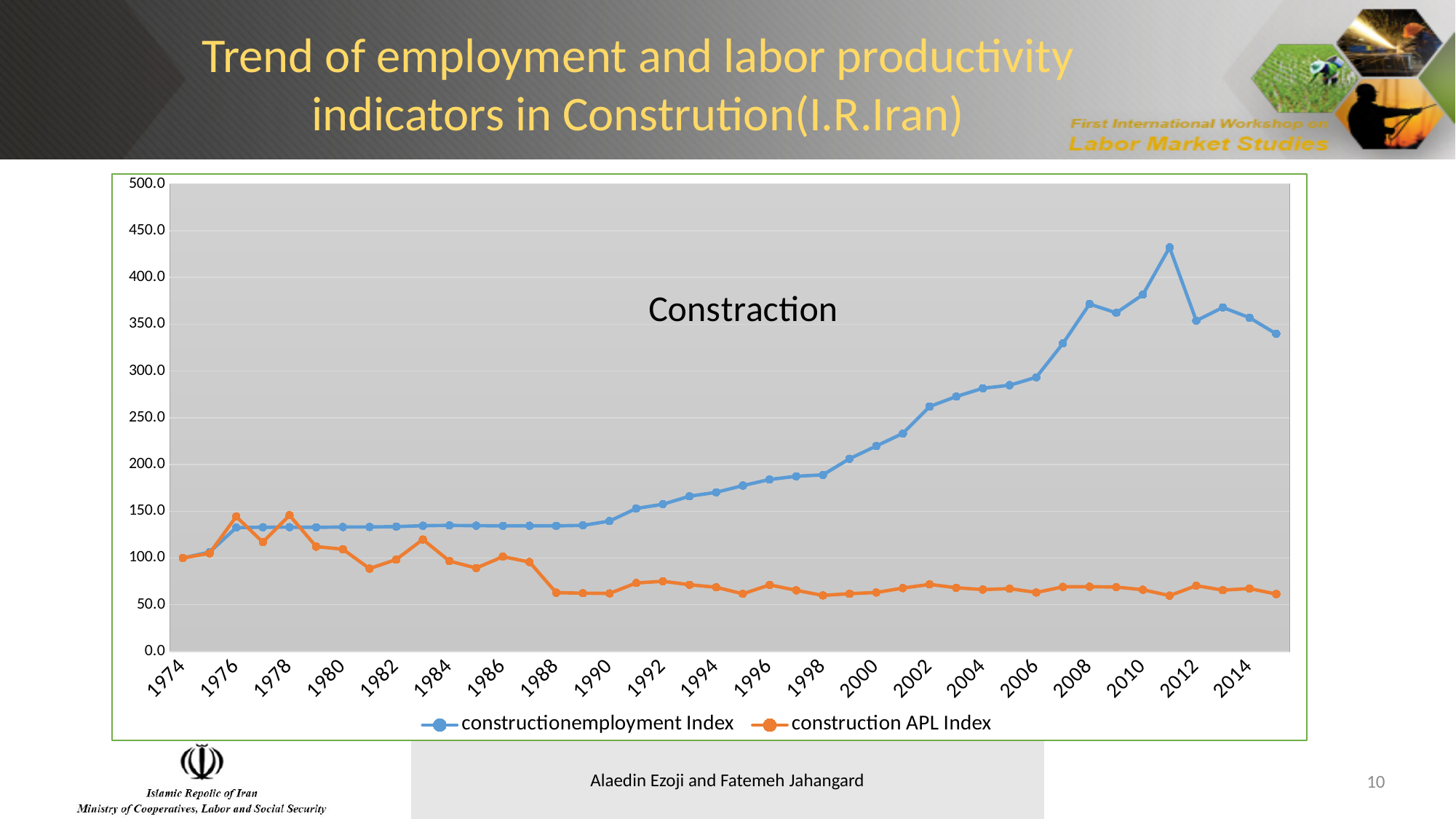

Trend of employment and labor productivity indicators in Constrution(I.R.Iran)

### Chart: Constraction

| Category | constructionemployment Index  | construction APL Index  |
|---|---|---|
| 1974 | 100.0 | 100.0 |
| 1975 | 106.31432651045229 | 104.99594043183956 |
| 1976 | 132.4935241248819 | 144.3524916312846 |
| 1977 | 132.91874115410508 | 116.94857660278896 |
| 1978 | 132.99714530490826 | 145.7154685348137 |
| 1979 | 132.79720672317794 | 112.19664525560067 |
| 1980 | 133.16066555510585 | 109.4160632584865 |
| 1981 | 133.21461917138433 | 88.64285045525452 |
| 1982 | 133.56114125331354 | 98.41184189882327 |
| 1983 | 134.5204520145645 | 119.80048180505658 |
| 1984 | 134.8413136746916 | 96.6754715407509 |
| 1985 | 134.53160671828016 | 89.24611358204304 |
| 1986 | 134.44907200896822 | 101.42494614705078 |
| 1987 | 134.49947097531114 | 95.71697481131879 |
| 1988 | 134.36484936479408 | 62.93469191071479 |
| 1989 | 134.87609311331542 | 62.402686099110184 |
| 1990 | 139.49431176406307 | 62.16360639251231 |
| 1991 | 152.97043439109342 | 73.31140788442848 |
| 1992 | 157.52731671680235 | 75.16121455018519 |
| 1993 | 166.07732137848518 | 71.39942252903988 |
| 1994 | 170.22934677622135 | 68.69730508566748 |
| 1995 | 177.43100824947223 | 61.698009345784364 |
| 1996 | 183.96093629379436 | 71.21308237625472 |
| 1997 | 187.41354876129438 | 65.43004652848234 |
| 1998 | 188.89318885019298 | 59.99985951696267 |
| 1999 | 206.15635863415412 | 61.849313647800706 |
| 2000 | 219.72724201797172 | 63.15126107517314 |
| 2001 | 233.22966082885208 | 67.84345343109179 |
| 2002 | 261.94993849222874 | 71.76585987986729 |
| 2003 | 272.6527933918254 | 68.21016187395075 |
| 2004 | 281.52632146564565 | 66.2310265669188 |
| 2005 | 284.74881259277373 | 67.25818466852695 |
| 2006 | 293.2644155503315 | 63.153355496055106 |
| 2007 | 329.445059963418 | 69.15723179621797 |
| 2008 | 371.5819945446524 | 69.35838972091676 |
| 2009 | 362.17421757784274 | 68.90935357836779 |
| 2010 | 381.62227340139714 | 66.06827121501988 |
| 2011 | 432.1288056268128 | 59.804811237732544 |
| 2012 | 353.7846379041041 | 70.39880321091445 |
| 2013 | 367.9183059000828 | 65.61452910317087 |
| 2014 | 356.92376874522165 | 67.37986365133291 |
| 2015 | 339.66144705267396 | 61.45803191050522 |
10